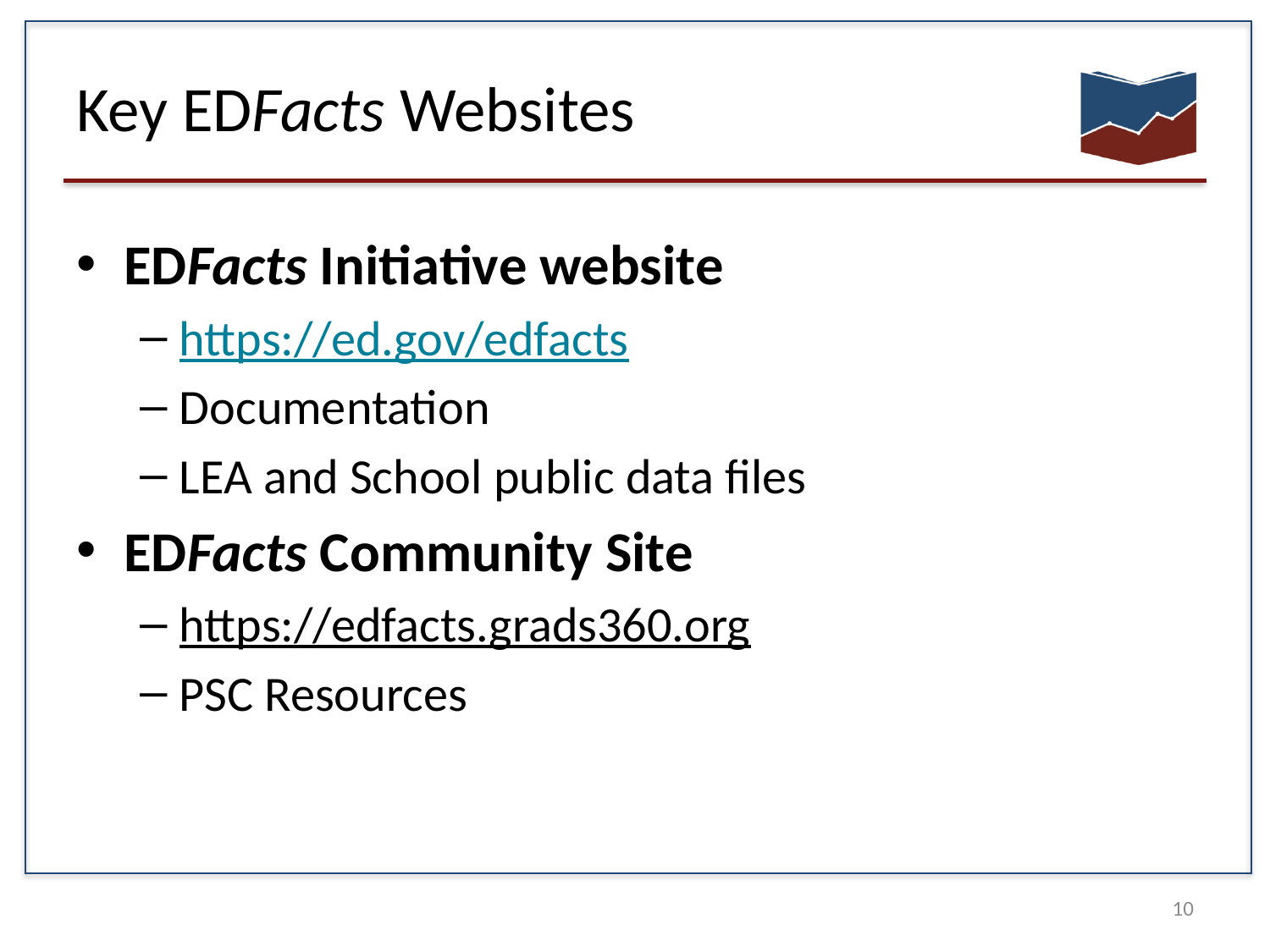

# Key EDFacts Websites
EDFacts Initiative website
https://ed.gov/edfacts
Documentation
LEA and School public data files
EDFacts Community Site
https://edfacts.grads360.org
PSC Resources
10